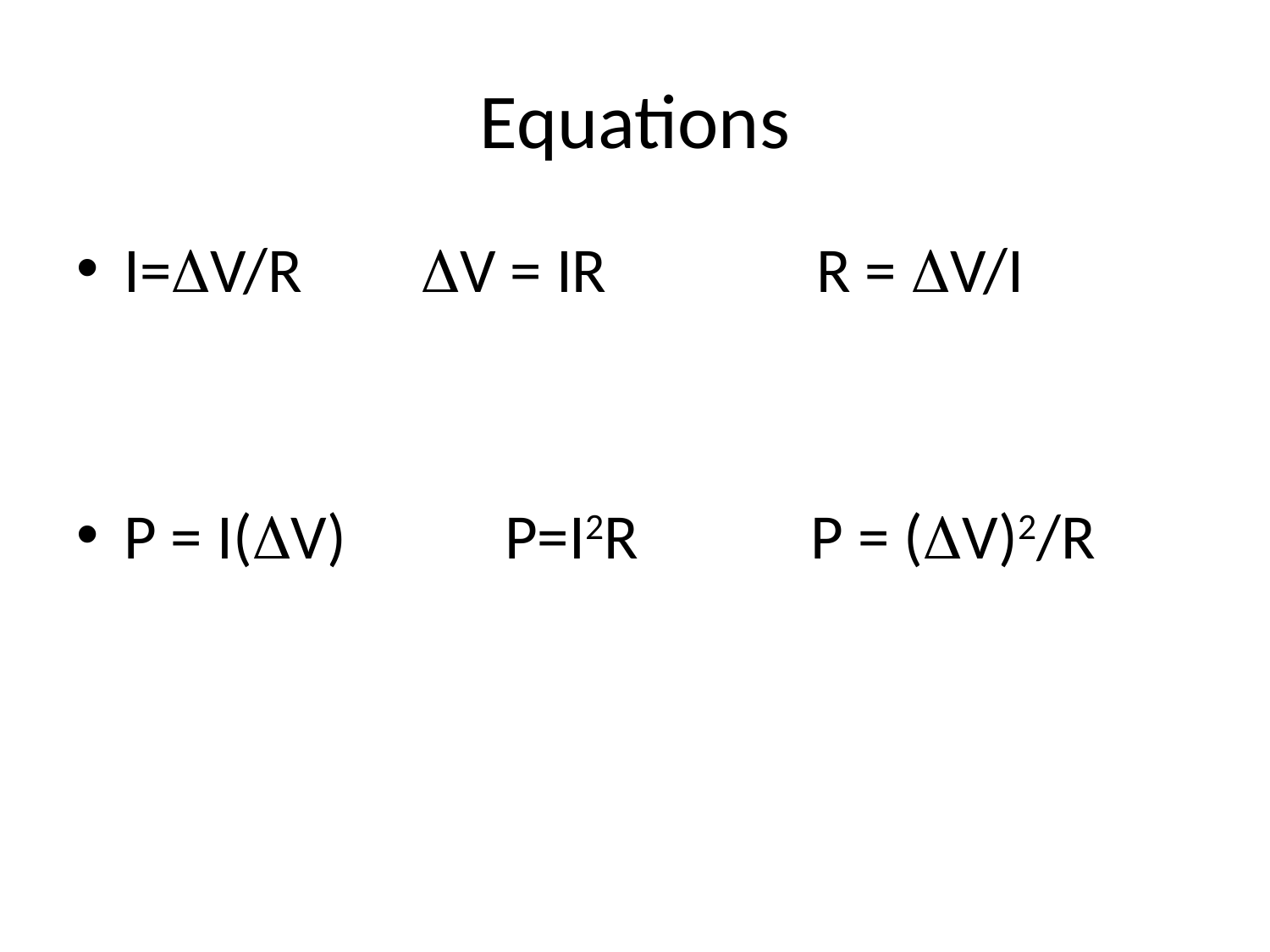

# Equations
I=ΔV/R   	   ΔV = IR   	    R = ΔV/I

P = I(ΔV)		P=I2R            P = (ΔV)2/R